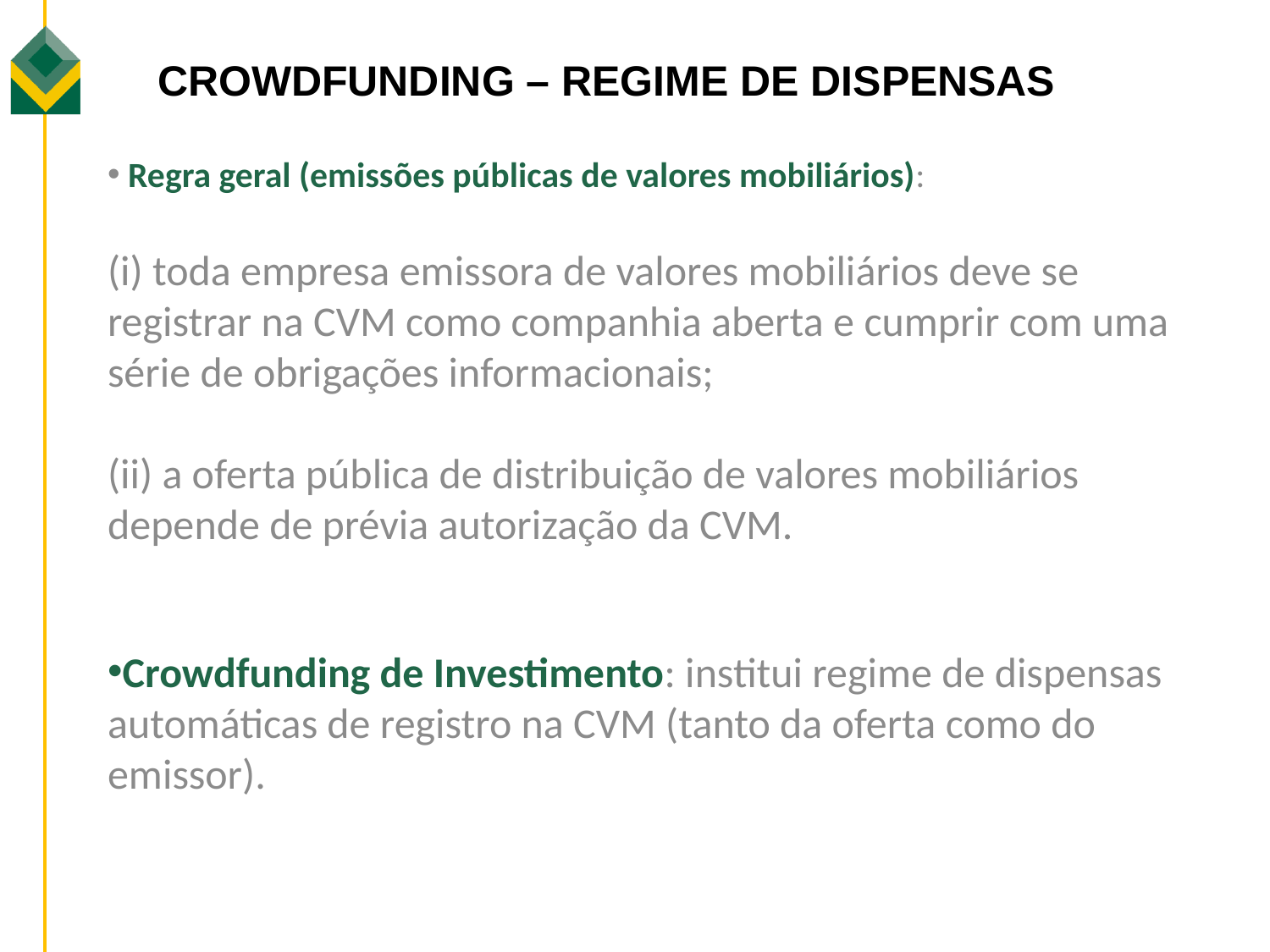

# Crowdfunding – Regime de dispensas
 Regra geral (emissões públicas de valores mobiliários):
(i) toda empresa emissora de valores mobiliários deve se registrar na CVM como companhia aberta e cumprir com uma série de obrigações informacionais;
(ii) a oferta pública de distribuição de valores mobiliários depende de prévia autorização da CVM.

Crowdfunding de Investimento: institui regime de dispensas automáticas de registro na CVM (tanto da oferta como do emissor).